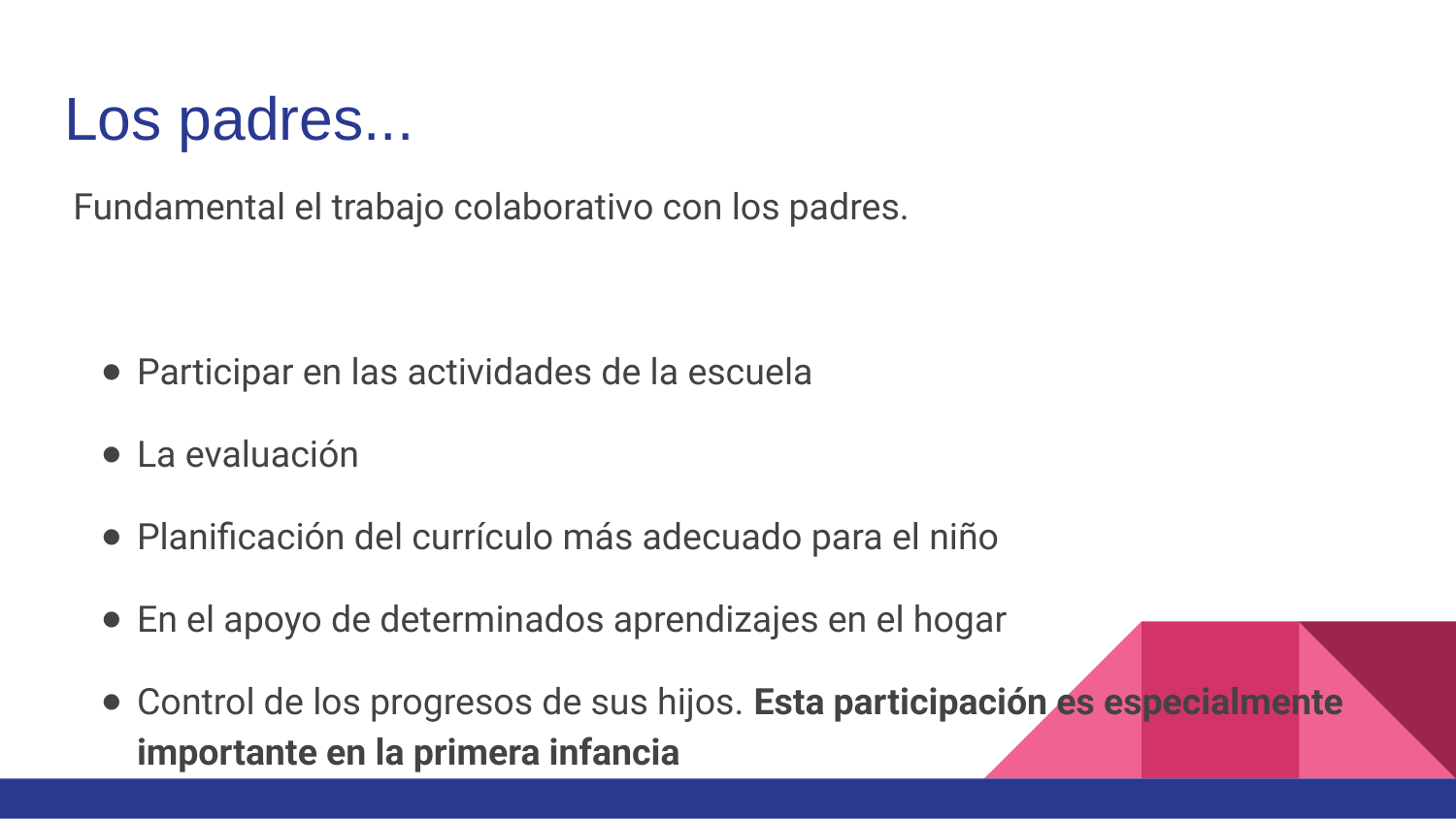

# Los padres...
 Fundamental el trabajo colaborativo con los padres.

Participar en las actividades de la escuela
La evaluación
Planificación del currículo más adecuado para el niño
En el apoyo de determinados aprendizajes en el hogar
Control de los progresos de sus hijos. Esta participación es especialmente importante en la primera infancia